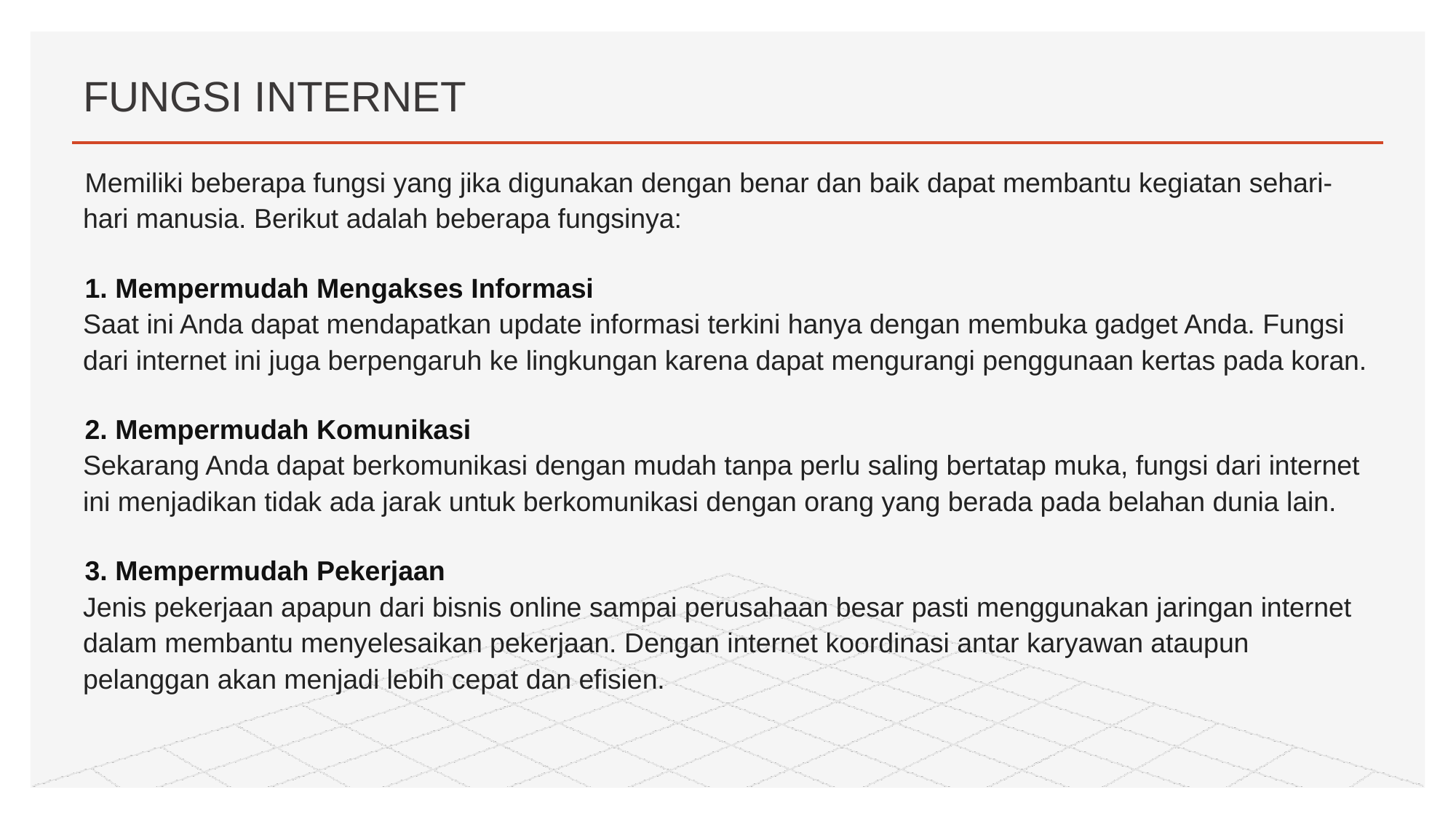

# FUNGSI INTERNET
Memiliki beberapa fungsi yang jika digunakan dengan benar dan baik dapat membantu kegiatan sehari-hari manusia. Berikut adalah beberapa fungsinya:
1. Mempermudah Mengakses Informasi
Saat ini Anda dapat mendapatkan update informasi terkini hanya dengan membuka gadget Anda. Fungsi dari internet ini juga berpengaruh ke lingkungan karena dapat mengurangi penggunaan kertas pada koran.
2. Mempermudah Komunikasi
Sekarang Anda dapat berkomunikasi dengan mudah tanpa perlu saling bertatap muka, fungsi dari internet ini menjadikan tidak ada jarak untuk berkomunikasi dengan orang yang berada pada belahan dunia lain.
3. Mempermudah Pekerjaan
Jenis pekerjaan apapun dari bisnis online sampai perusahaan besar pasti menggunakan jaringan internet dalam membantu menyelesaikan pekerjaan. Dengan internet koordinasi antar karyawan ataupun pelanggan akan menjadi lebih cepat dan efisien.